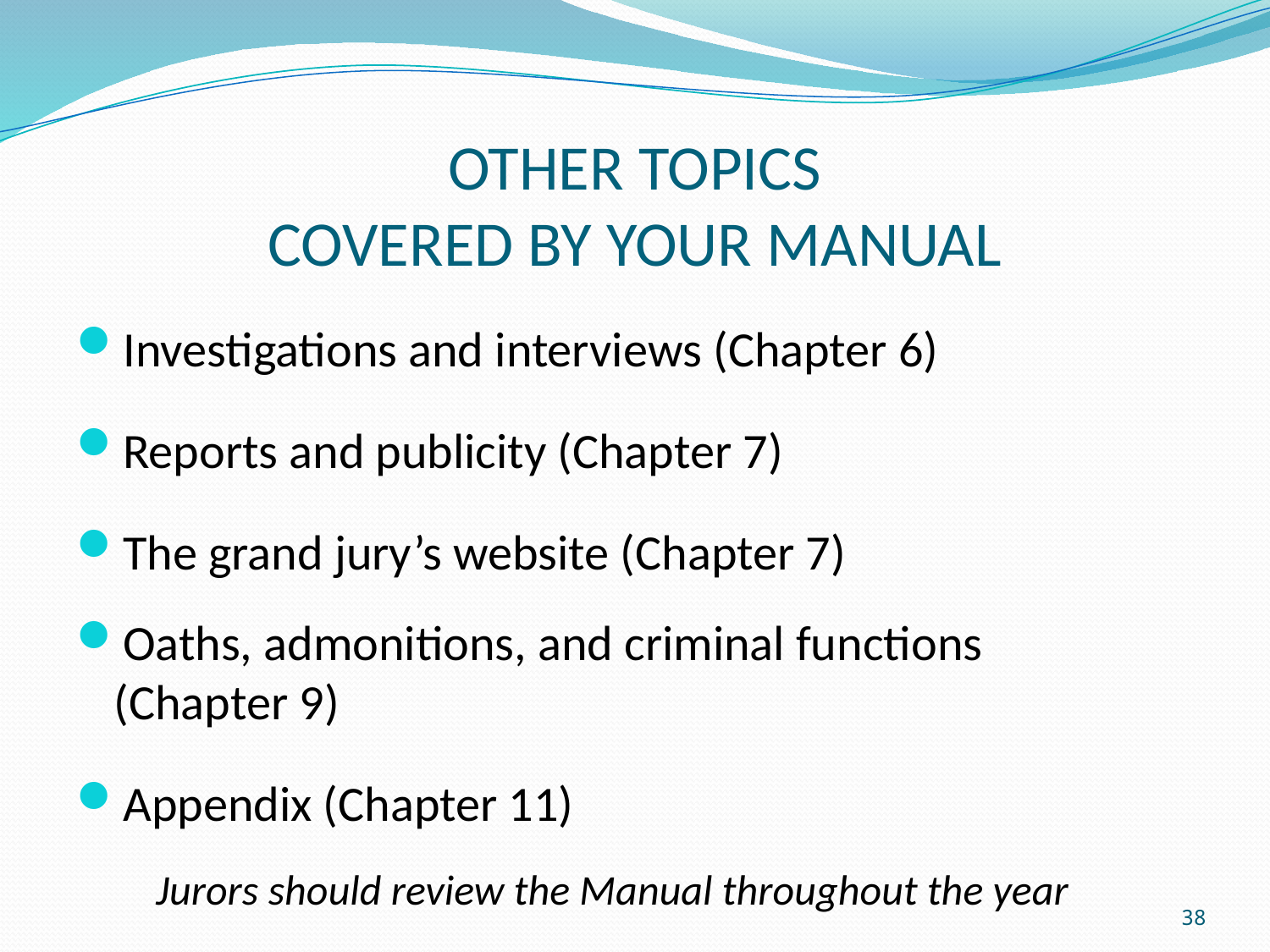

# OTHER TOPICS COVERED BY YOUR MANUAL
Investigations and interviews (Chapter 6)
Reports and publicity (Chapter 7)
The grand jury’s website (Chapter 7)
Oaths, admonitions, and criminal functions (Chapter 9)
Appendix (Chapter 11)
Jurors should review the Manual throughout the year

38